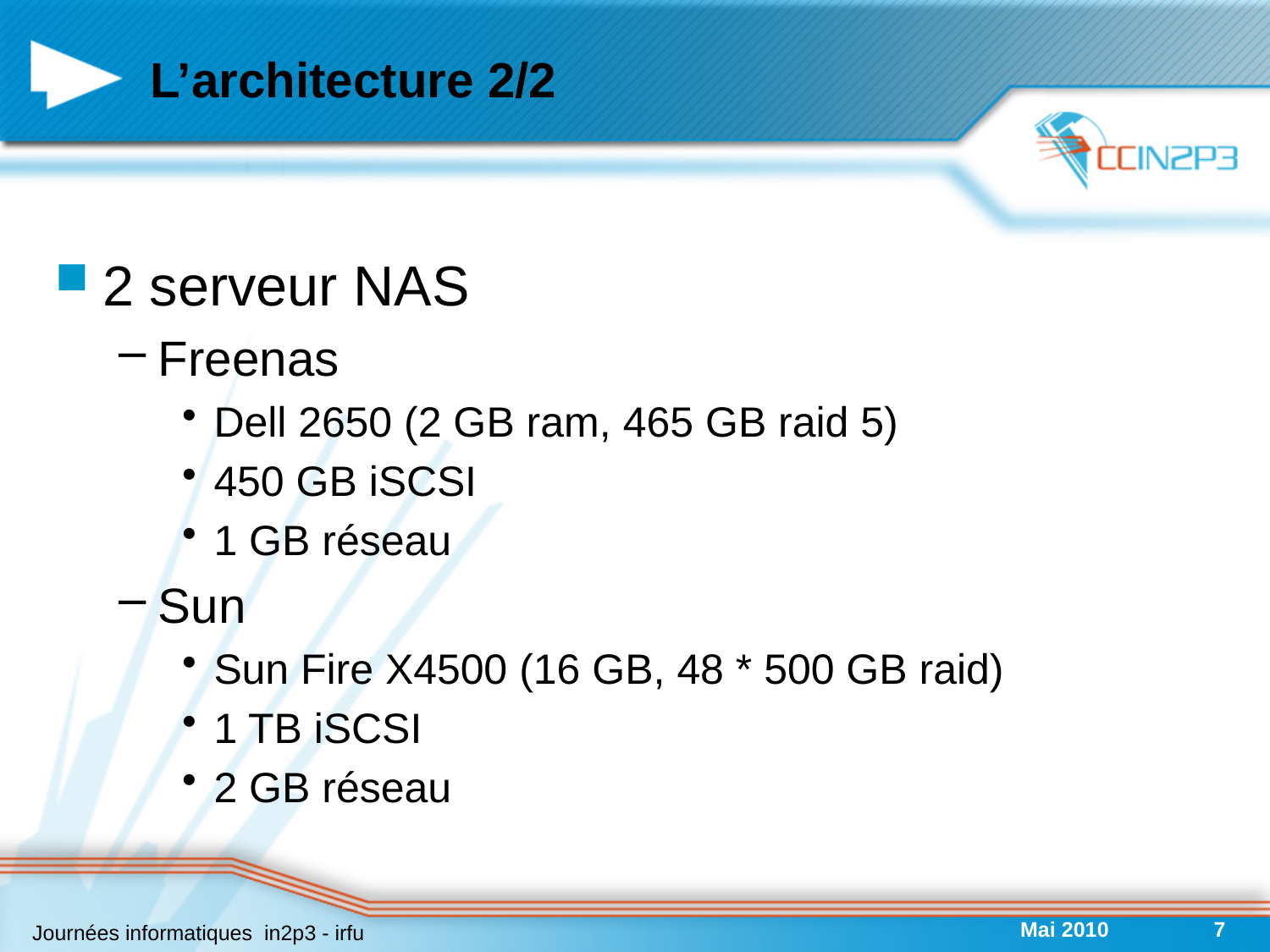

# L’architecture 2/2
2 serveur NAS
Freenas
Dell 2650 (2 GB ram, 465 GB raid 5)
450 GB iSCSI
1 GB réseau
Sun
Sun Fire X4500 (16 GB, 48 * 500 GB raid)
1 TB iSCSI
2 GB réseau

Mai 2010
7
Journées informatiques  in2p3 - irfu